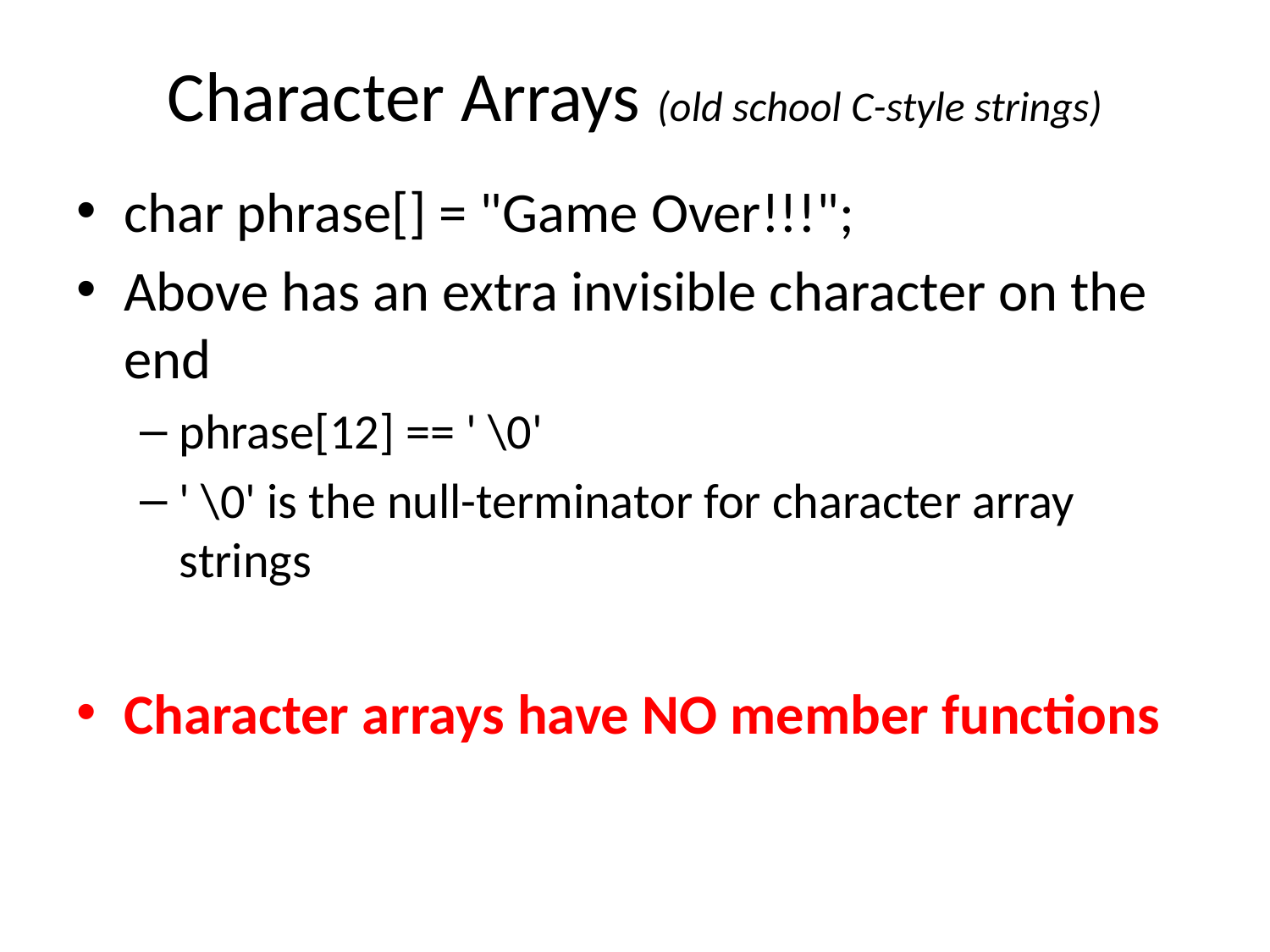

# Character Arrays (old school C-style strings)
char phrase[] = "Game Over!!!";
Above has an extra invisible character on the end
phrase[12] == ' \0'
' \0' is the null-terminator for character array strings

Character arrays have NO member functions